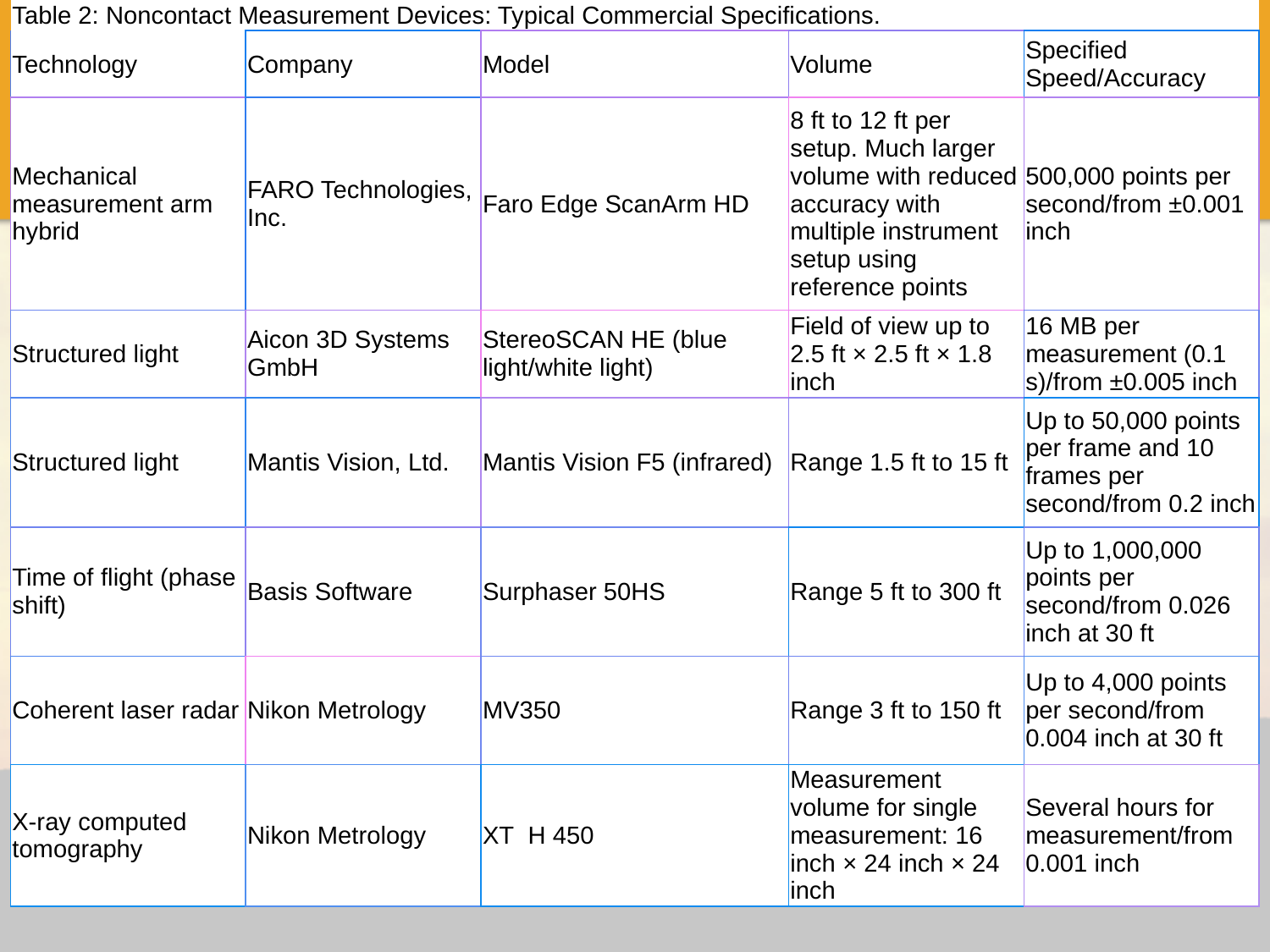

| Table 2: Noncontact Measurement Devices: Typical Commercial Specifications. |  |  |  |  |
| --- | --- | --- | --- | --- |
| Technology | Company | Model | Volume | Specified Speed/Accuracy |
| Mechanical measurement arm hybrid | FARO Technologies, Inc. | Faro Edge ScanArm HD | 8 ft to 12 ft per setup. Much larger volume with reduced accuracy with multiple instrument setup using reference points | 500,000 points per second/from ±0.001 inch |
| Structured light | Aicon 3D Systems GmbH | StereoSCAN HE (blue light/white light) | Field of view up to 2.5 ft × 2.5 ft × 1.8 inch | 16 MB per measurement (0.1 s)/from ±0.005 inch |
| Structured light | Mantis Vision, Ltd. | Mantis Vision F5 (infrared) | Range 1.5 ft to 15 ft | Up to 50,000 points per frame and 10 frames per second/from 0.2 inch |
| Time of flight (phase shift) | Basis Software | Surphaser 50HS | Range 5 ft to 300 ft | Up to 1,000,000 points per second/from 0.026 inch at 30 ft |
| Coherent laser radar | Nikon Metrology | MV350 | Range 3 ft to 150 ft | Up to 4,000 points per second/from 0.004 inch at 30 ft |
| X-ray computed tomography | Nikon Metrology | XT  H 450 | Measurement volume for single measurement: 16 inch × 24 inch × 24 inch | Several hours for measurement/from 0.001 inch |
#